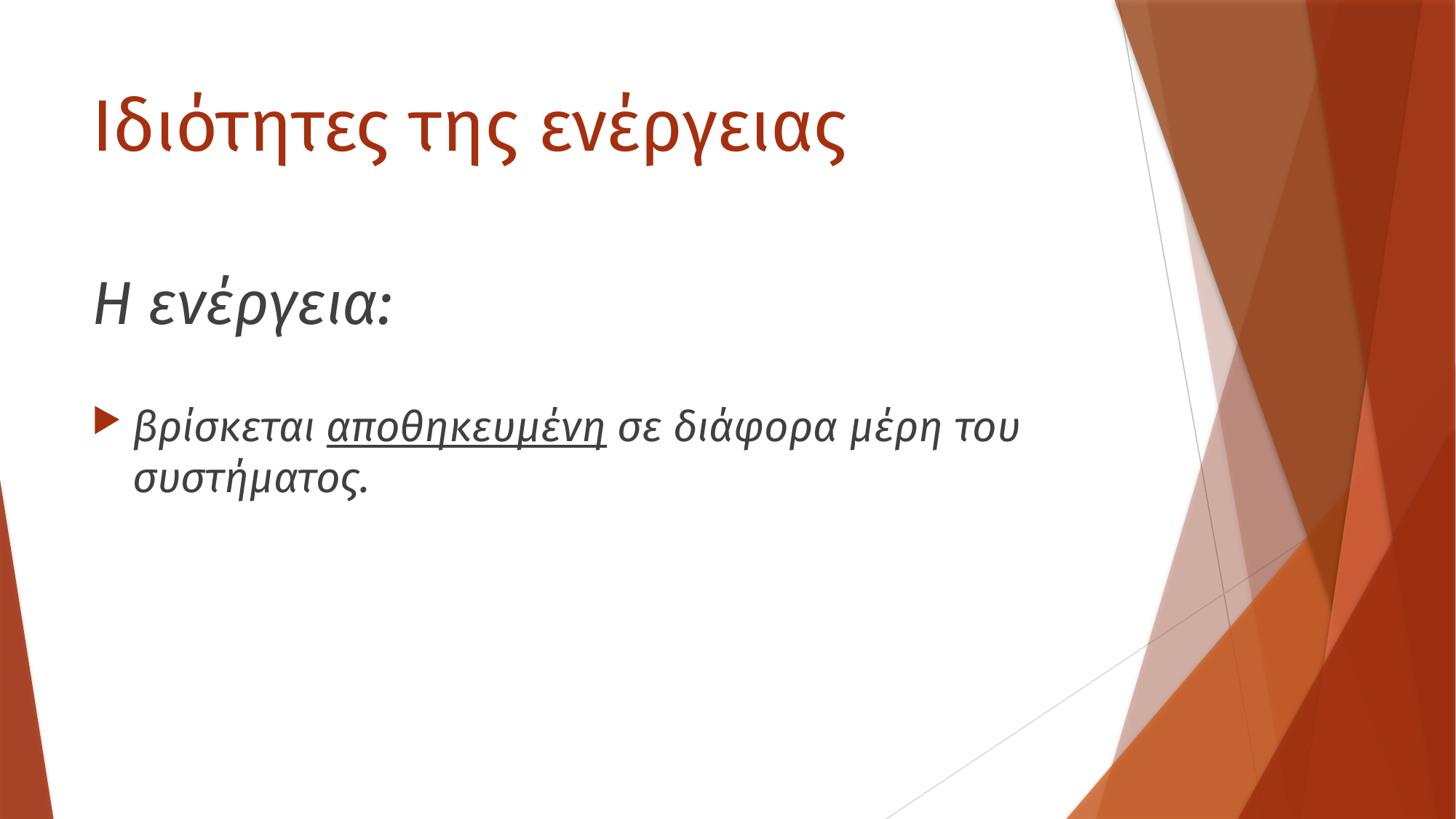

# Ιδιότητες της ενέργειας
Η ενέργεια:

βρίσκεται αποθηκευμένη σε διάφορα μέρη του συστήματος.